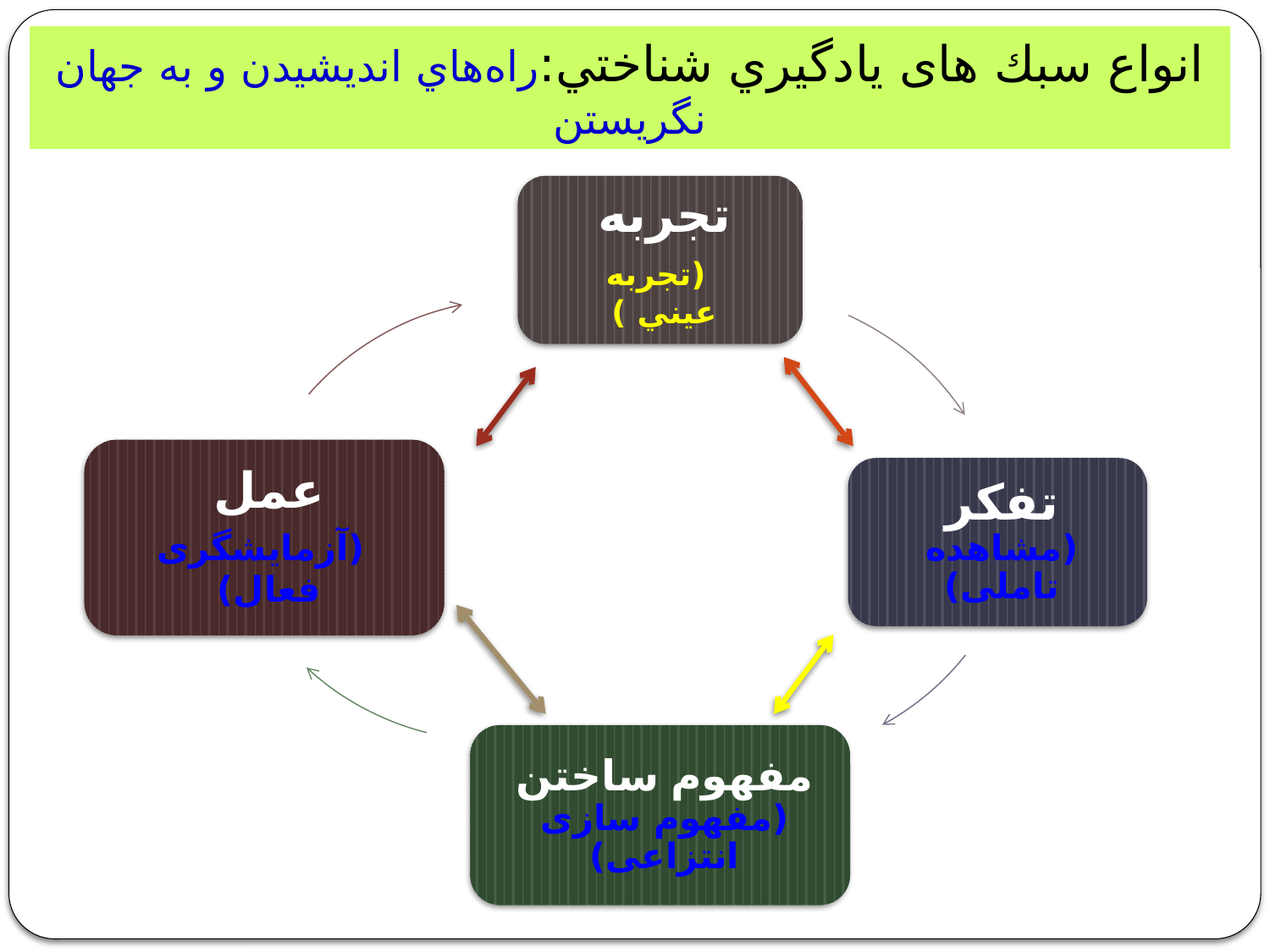

انواع سبك های يادگيري شناختي:راه‌هاي انديشيدن و به جهان نگريستن
تجربه
 (تجربه عيني )
تفکر
(مشاهده تاملی)
مفهوم ساختن
(مفهوم سازی انتزاعی)
عمل
 (آزمایشگری فعال)